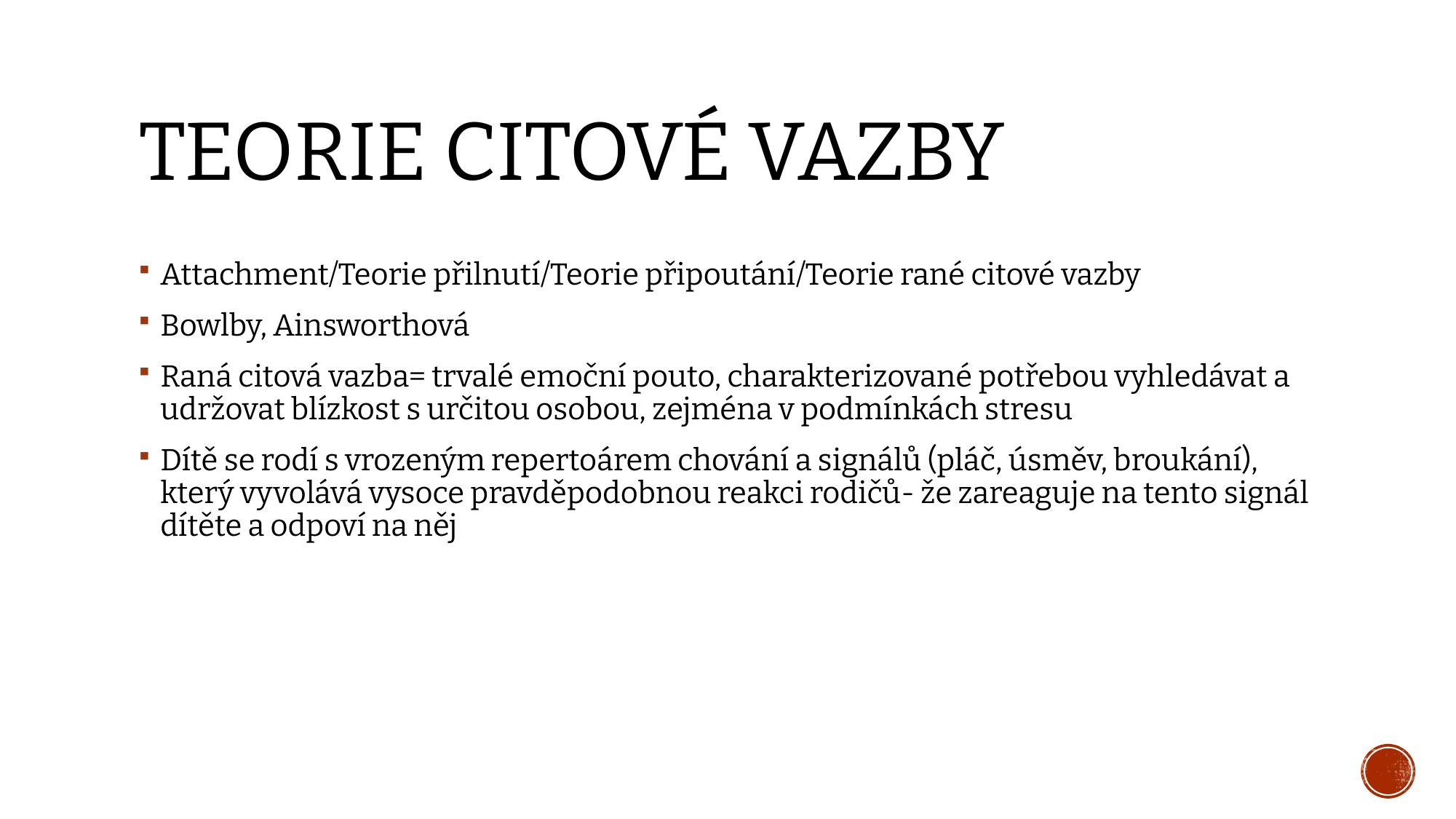

# Teorie citové vazby
Attachment/Teorie přilnutí/Teorie připoutání/Teorie rané citové vazby
Bowlby, Ainsworthová
Raná citová vazba= trvalé emoční pouto, charakterizované potřebou vyhledávat a udržovat blízkost s určitou osobou, zejména v podmínkách stresu
Dítě se rodí s vrozeným repertoárem chování a signálů (pláč, úsměv, broukání), který vyvolává vysoce pravděpodobnou reakci rodičů- že zareaguje na tento signál dítěte a odpoví na něj